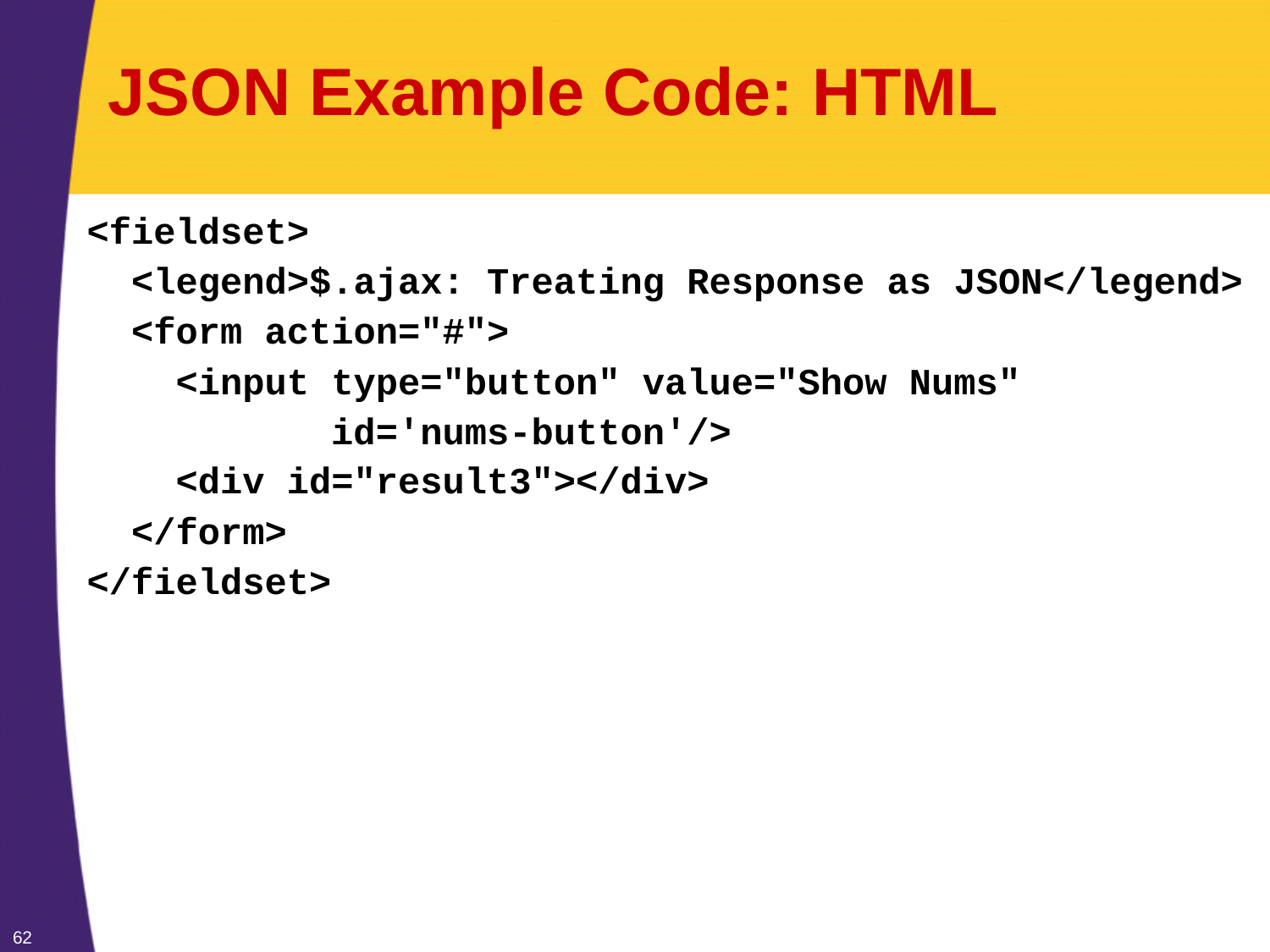

# JSON Example Code: HTML
<fieldset>
  <legend>$.ajax: Treating Response as JSON</legend>
  <form action="#">
    <input type="button" value="Show Nums"
           id='nums-button'/>
    <div id="result3"></div>
  </form>
</fieldset>
62